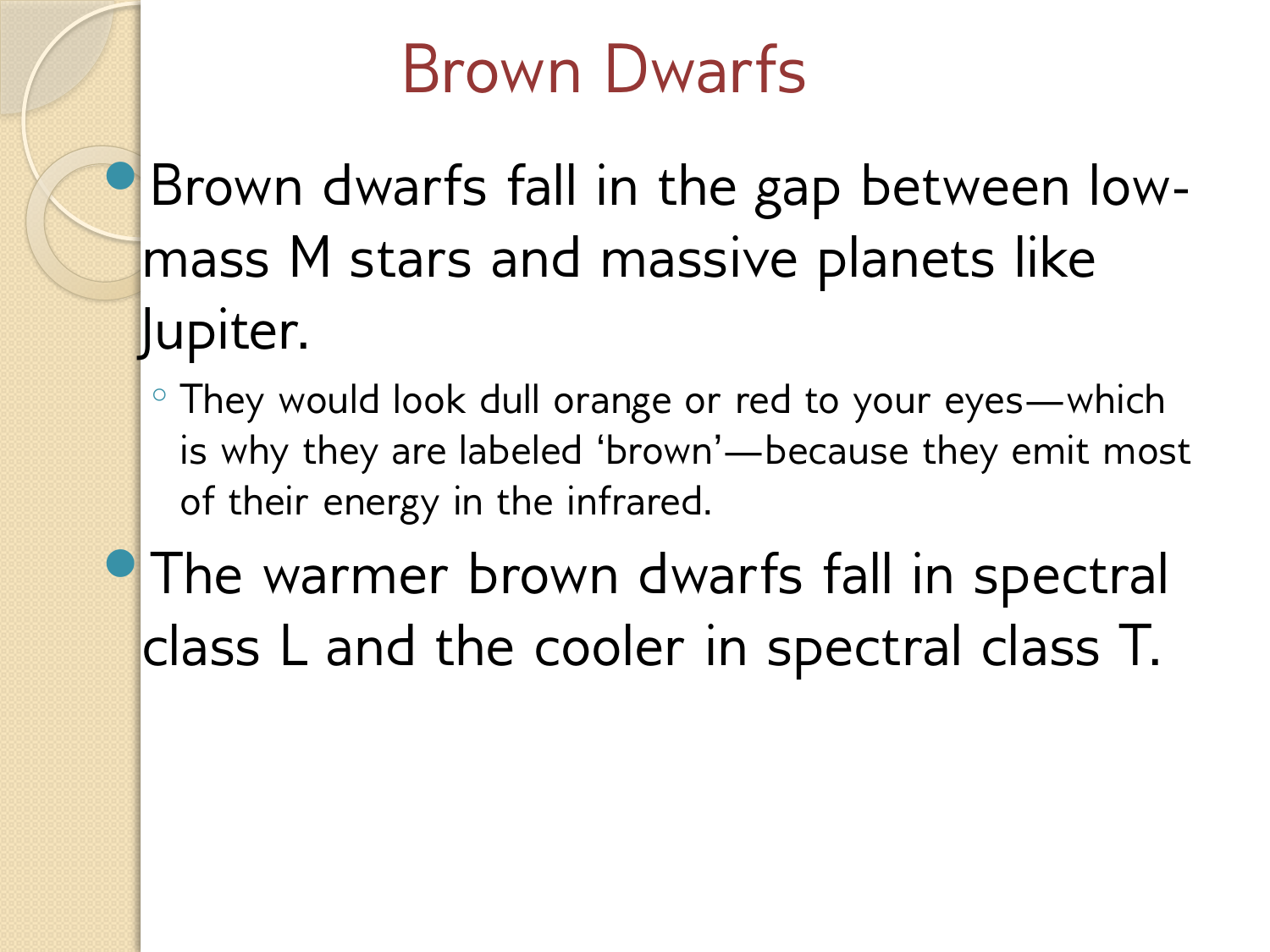

Brown Dwarfs
Brown dwarfs fall in the gap between low-mass M stars and massive planets like Jupiter.
They would look dull orange or red to your eyes—which is why they are labeled ‘brown’—because they emit most of their energy in the infrared.
The warmer brown dwarfs fall in spectral class L and the cooler in spectral class T.